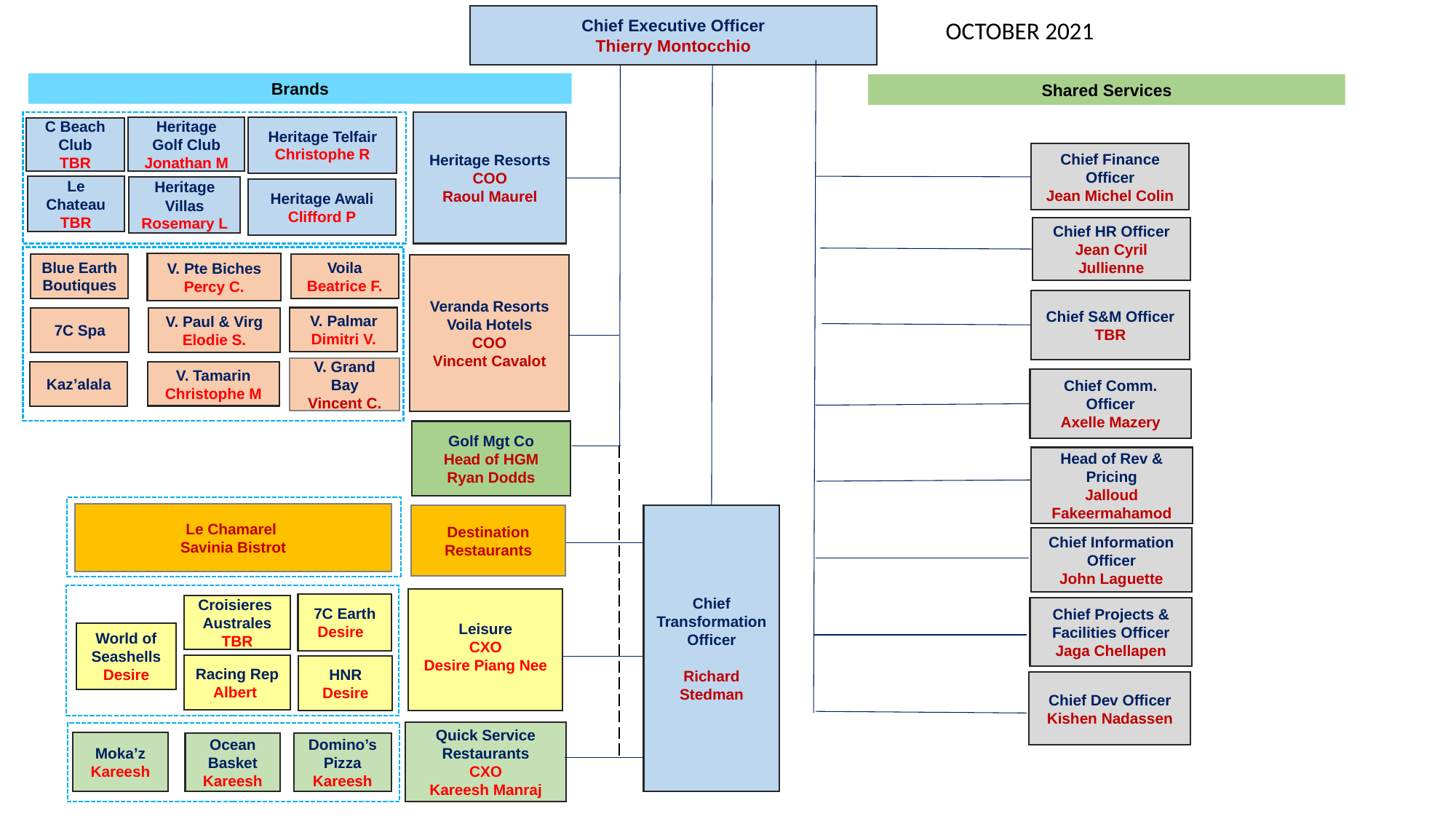

Chief Executive Officer
Thierry Montocchio
OCTOBER 2021
Brands
Shared Services

Heritage Resorts
COO
Raoul Maurel
Heritage Telfair
Christophe R
Heritage Golf Club
Jonathan M
Heritage Villas
Rosemary L
Heritage Awali
Clifford P
C Beach Club
TBR
Chief Finance Officer
Jean Michel Colin
Le Chateau
TBR
Chief HR Officer
Jean Cyril Jullienne

V. Pte Biches
Percy C.
Voila
Beatrice F.
Veranda Resorts
Voila Hotels
COO
Vincent Cavalot
V. Palmar
Dimitri V.
V. Paul & Virg
Elodie S.
V. Grand Bay
Vincent C.
V. Tamarin
Christophe M
Blue Earth
Boutiques
Chief S&M Officer
TBR
7C Spa
Kaz’alala
Chief Comm. Officer
Axelle Mazery
Golf Mgt Co
Head of HGM
Ryan Dodds
Head of Rev & Pricing
Jalloud Fakeermahamod

Le Chamarel
Savinia Bistrot

Chief Transformation Officer

Richard Stedman

Destination Restaurants
Chief Information Officer
John Laguette

Leisure
CXO
Desire Piang Nee

7C Earth
Desire
Croisieres
Australes
TBR
Chief Projects & Facilities Officer
Jaga Chellapen
World of
Seashells
Desire
Racing Rep
Albert
HNR
Desire
Chief Dev Officer
Kishen Nadassen
Quick Service Restaurants
CXO
Kareesh Manraj

Moka’z
Kareesh
Ocean Basket
Kareesh
Domino’s Pizza
Kareesh